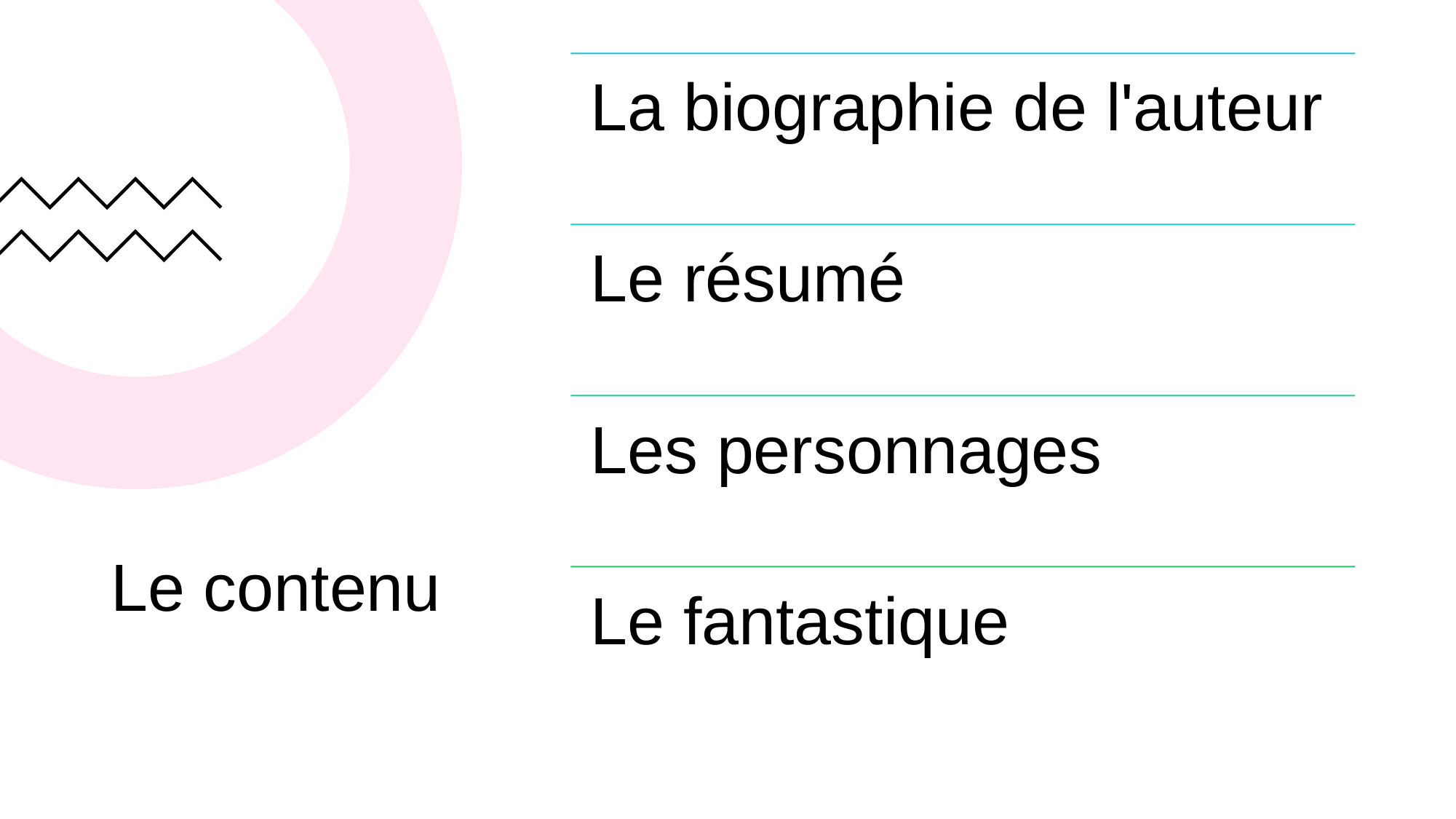

La biographie de l'auteur
Le résumé
Les personnages
Le fantastique

# Le contenu